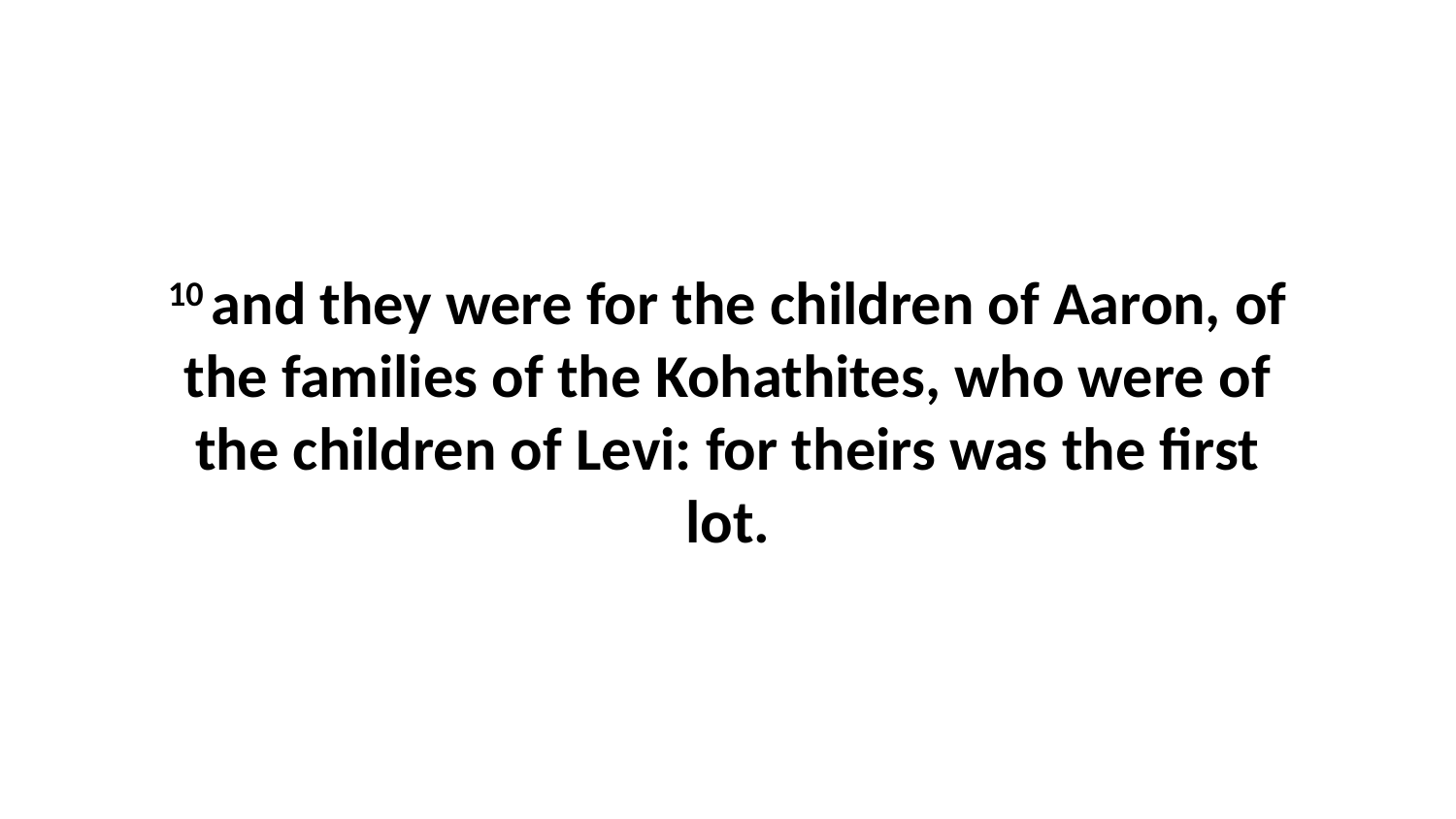

10 and they were for the children of Aaron, of the families of the Kohathites, who were of the children of Levi: for theirs was the first lot.